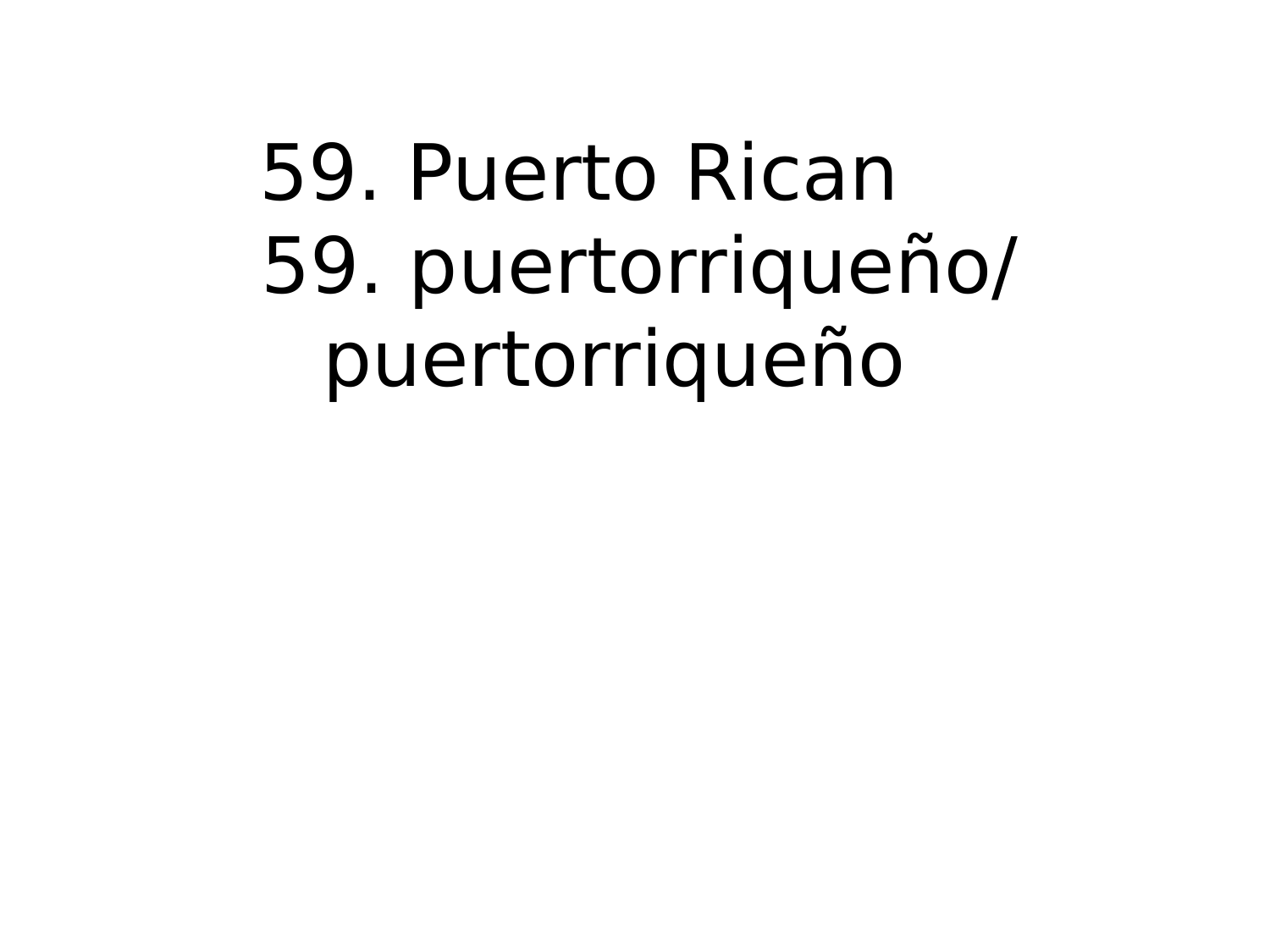

# 59. Puerto Rican	  59. puertorriqueño/ puertorriqueño